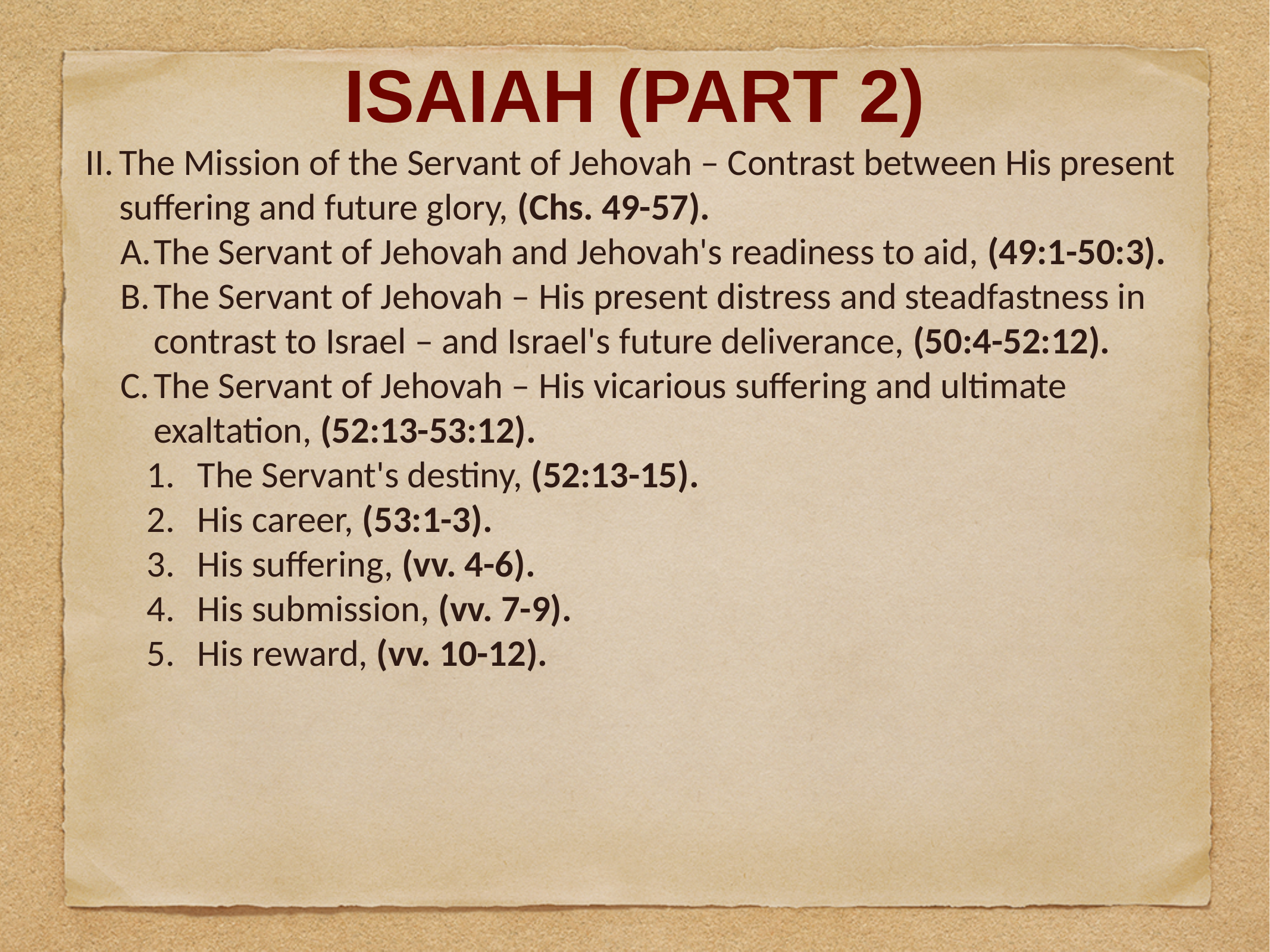

# Isaiah (Part 2)
The Mission of the Servant of Jehovah – Contrast between His present suffering and future glory, (Chs. 49-57).
The Servant of Jehovah and Jehovah's readiness to aid, (49:1-50:3).
The Servant of Jehovah – His present distress and steadfastness in contrast to Israel – and Israel's future deliverance, (50:4-52:12).
The Servant of Jehovah – His vicarious suffering and ultimate exaltation, (52:13-53:12).
The Servant's destiny, (52:13-15).
His career, (53:1-3).
His suffering, (vv. 4-6).
His submission, (vv. 7-9).
His reward, (vv. 10-12).